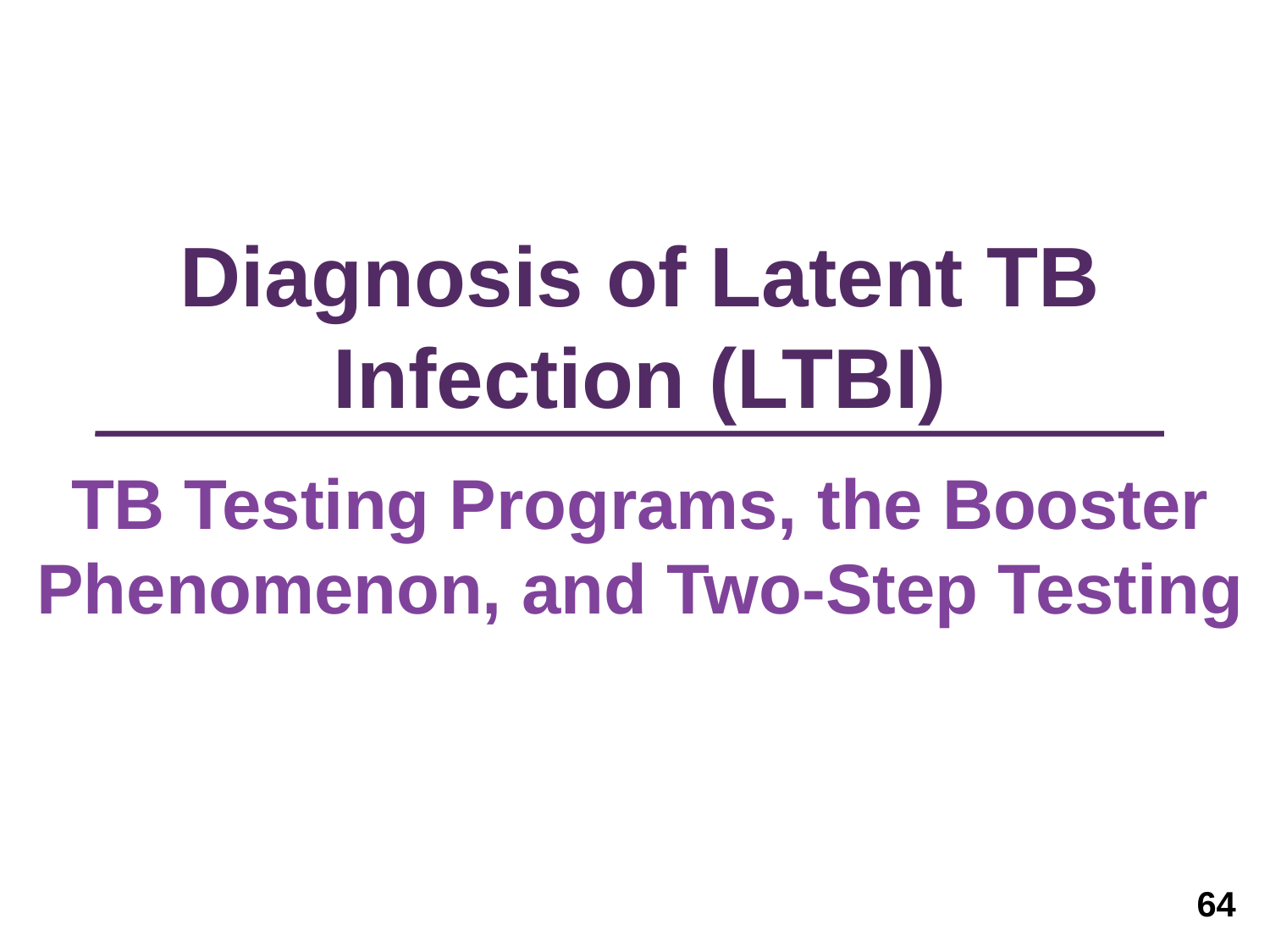

# Diagnosis of Latent TB Infection (LTBI) TB Testing Programs, the Booster Phenomenon, and Two-Step Testing

64